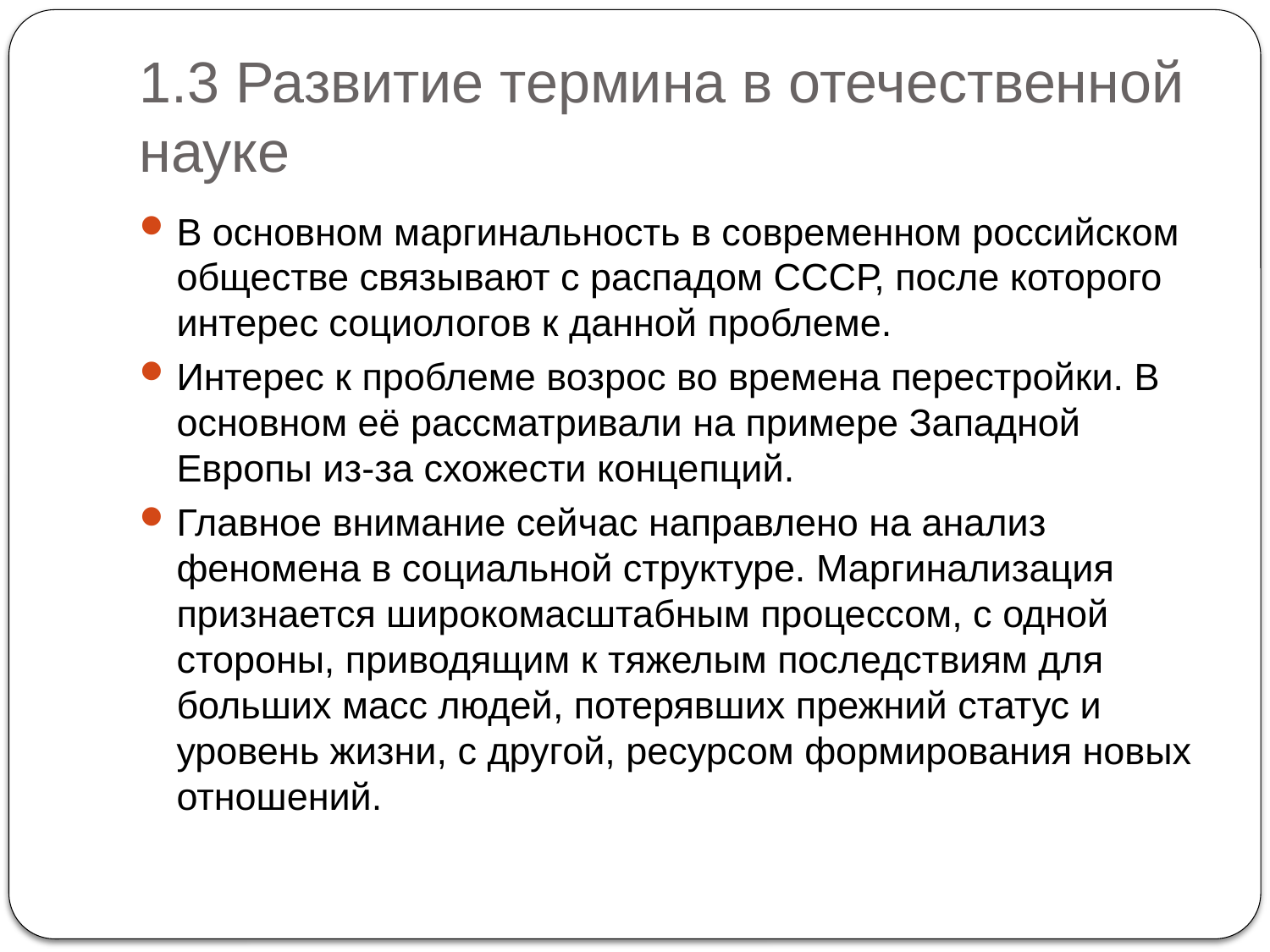

# 1.3 Развитие термина в отечественной науке
В основном маргинальность в современном российском обществе связывают с распадом СССР, после которого интерес социологов к данной проблеме.
Интерес к проблеме возрос во времена перестройки. В основном её рассматривали на примере Западной Европы из-за схожести концепций.
Главное внимание сейчас направлено на анализ феномена в социальной структуре. Маргинализация признается широкомасштабным процессом, с одной стороны, приводящим к тяжелым последствиям для больших масс людей, потерявших прежний статус и уровень жизни, с другой, ресурсом формирования новых отношений.